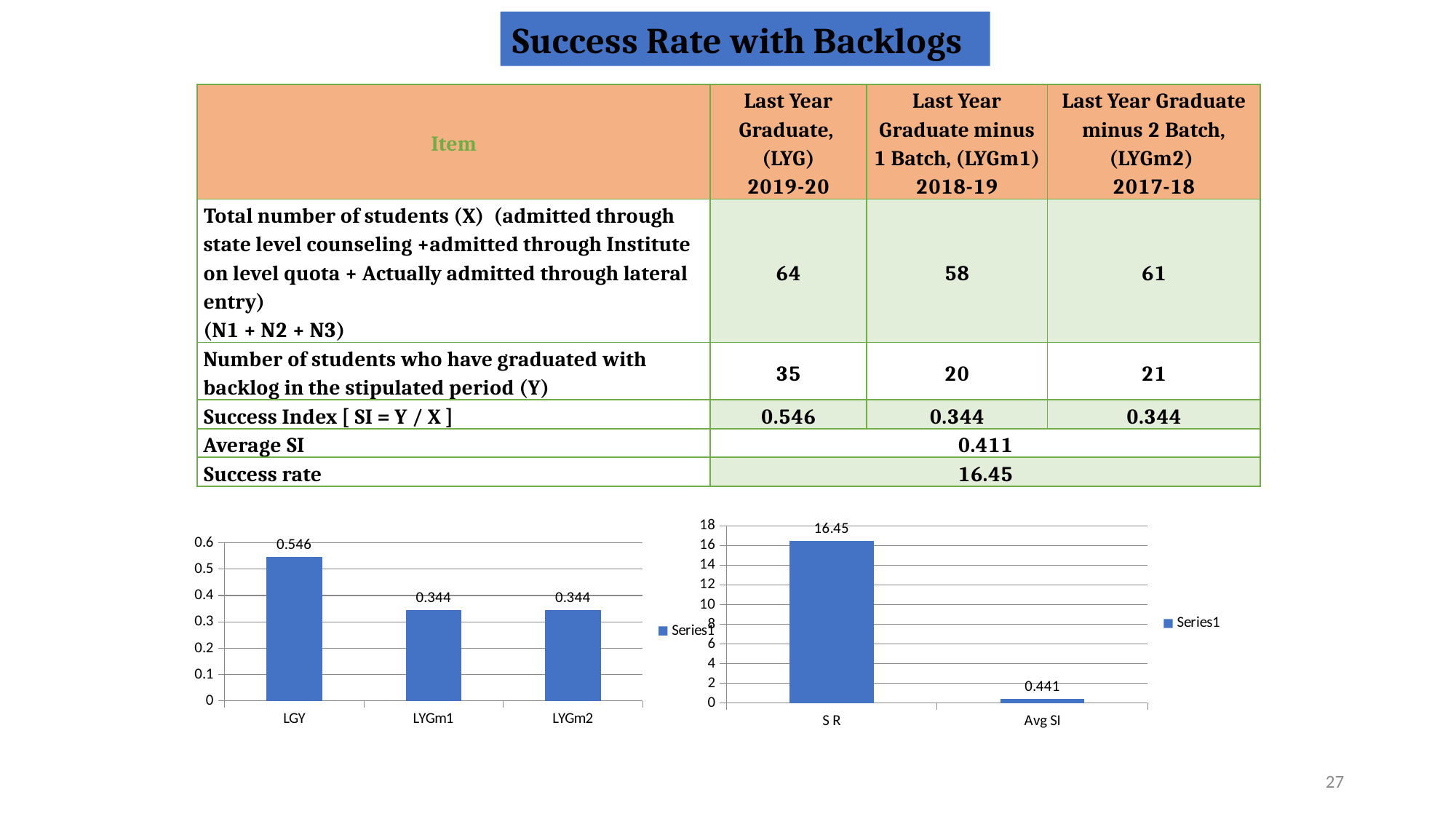

Success Rate with Backlogs
| Item | Last Year Graduate, (LYG) 2019-20 | Last Year Graduate minus 1 Batch, (LYGm1) 2018-19 | Last Year Graduate minus 2 Batch, (LYGm2) 2017-18 |
| --- | --- | --- | --- |
| Total number of students (X) (admitted through state level counseling +admitted through Institute on level quota + Actually admitted through lateral entry) (N1 + N2 + N3) | 64 | 58 | 61 |
| Number of students who have graduated with backlog in the stipulated period (Y) | 35 | 20 | 21 |
| Success Index [ SI = Y / X ] | 0.546 | 0.344 | 0.344 |
| Average SI | 0.411 |  |  |
| Success rate | 16.45 |  |  |

### Chart

| Category |  |
|---|---|
| S R | 16.45 |
| Avg SI | 0.441 |

### Chart

| Category |  |
|---|---|
| LGY | 0.546 |
| LYGm1 | 0.3440000000000001 |
| LYGm2 | 0.3440000000000001 |
27